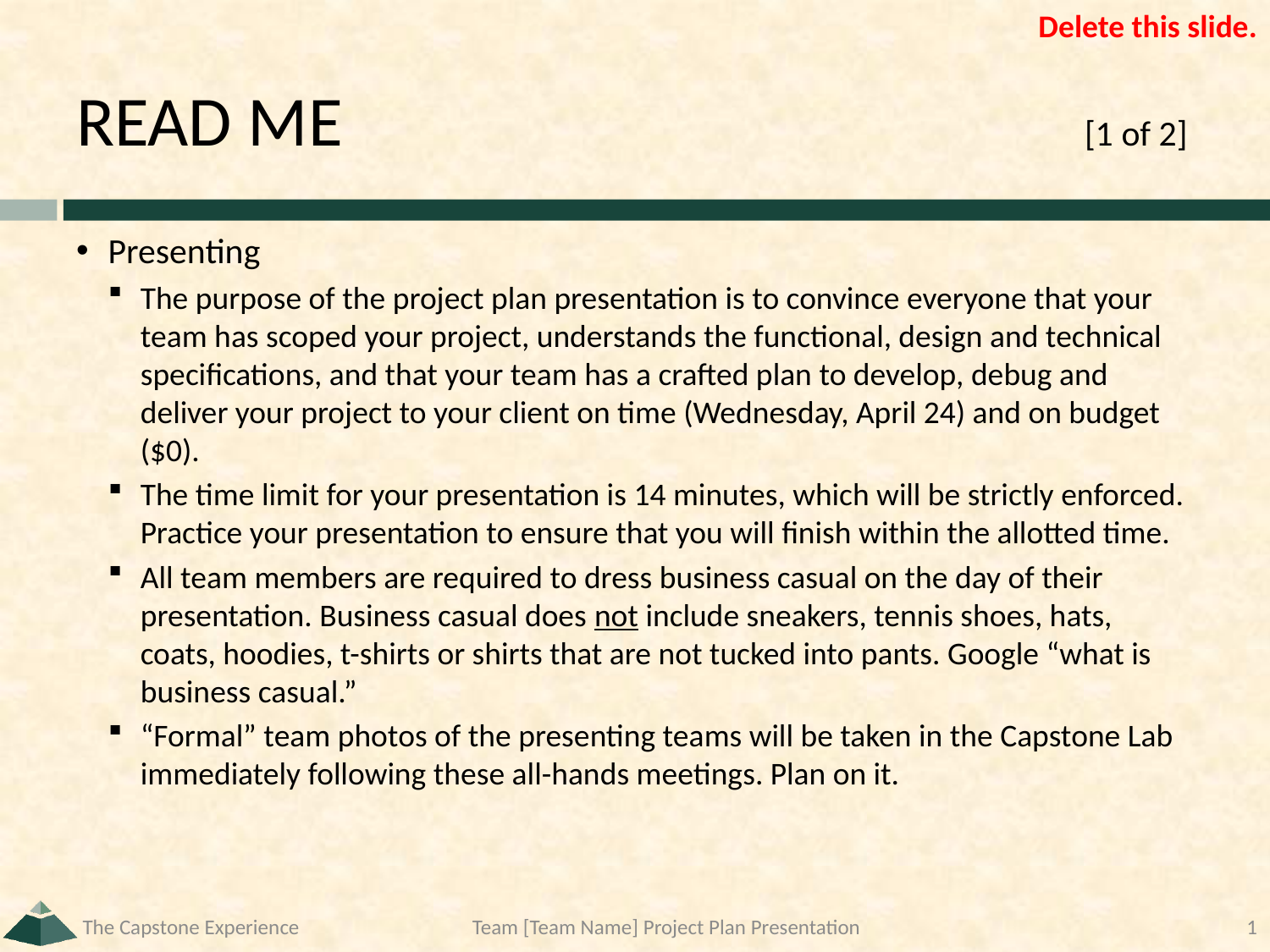

Delete this slide.
# READ ME	[1 of 2]
Presenting
The purpose of the project plan presentation is to convince everyone that your team has scoped your project, understands the functional, design and technical specifications, and that your team has a crafted plan to develop, debug and deliver your project to your client on time (Wednesday, April 24) and on budget ($0).
The time limit for your presentation is 14 minutes, which will be strictly enforced. Practice your presentation to ensure that you will finish within the allotted time.
All team members are required to dress business casual on the day of their presentation. Business casual does not include sneakers, tennis shoes, hats, coats, hoodies, t-shirts or shirts that are not tucked into pants. Google “what is business casual.”
“Formal” team photos of the presenting teams will be taken in the Capstone Lab immediately following these all-hands meetings. Plan on it.
The Capstone Experience
Team [Team Name] Project Plan Presentation
1